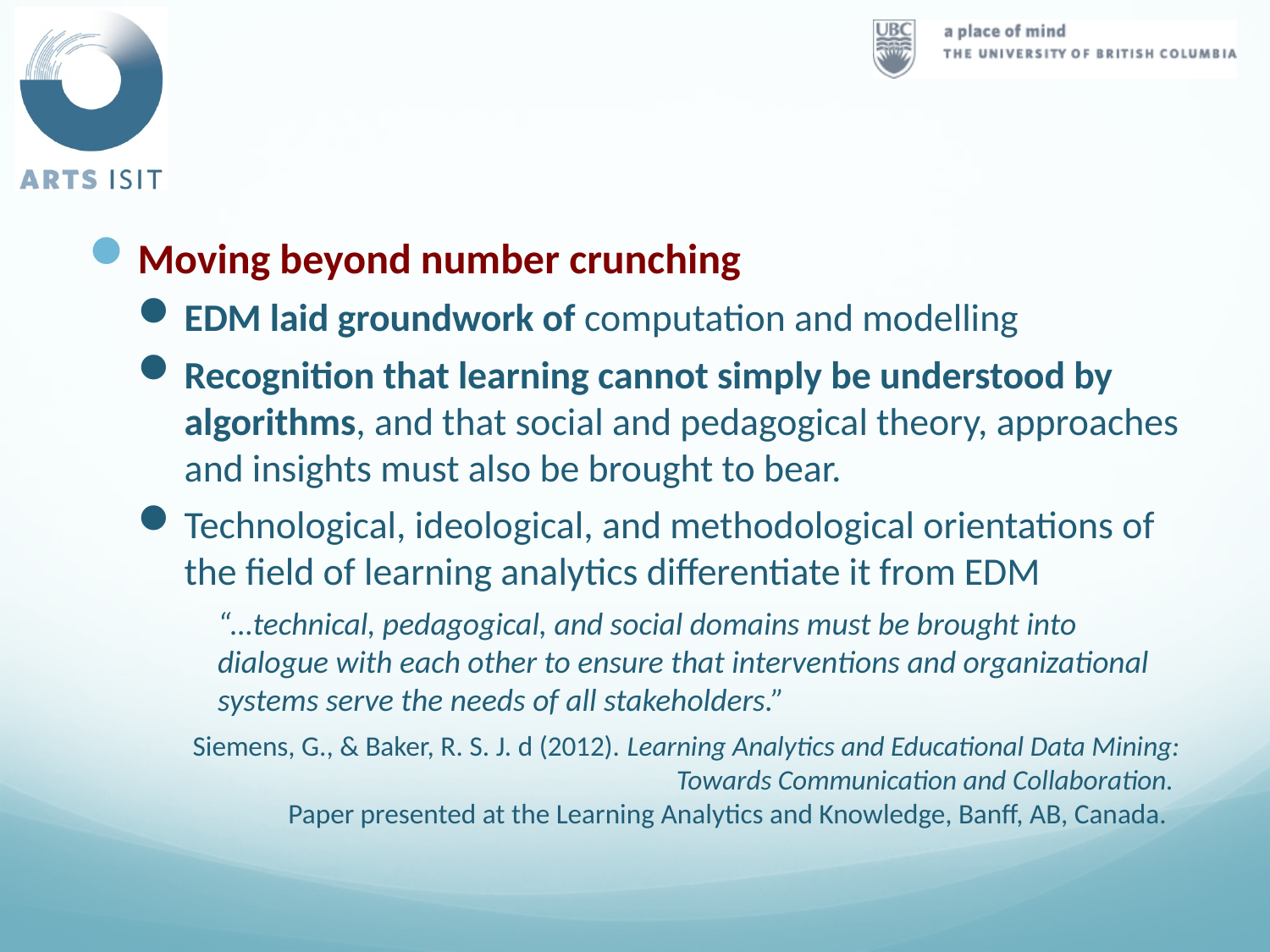

Moving beyond number crunching
EDM laid groundwork of computation and modelling
Recognition that learning cannot simply be understood by algorithms, and that social and pedagogical theory, approaches and insights must also be brought to bear.
Technological, ideological, and methodological orientations of the field of learning analytics differentiate it from EDM
“…technical, pedagogical, and social domains must be brought into dialogue with each other to ensure that interventions and organizational systems serve the needs of all stakeholders.”
Siemens, G., & Baker, R. S. J. d (2012). Learning Analytics and Educational Data Mining: Towards Communication and Collaboration.
Paper presented at the Learning Analytics and Knowledge, Banff, AB, Canada.